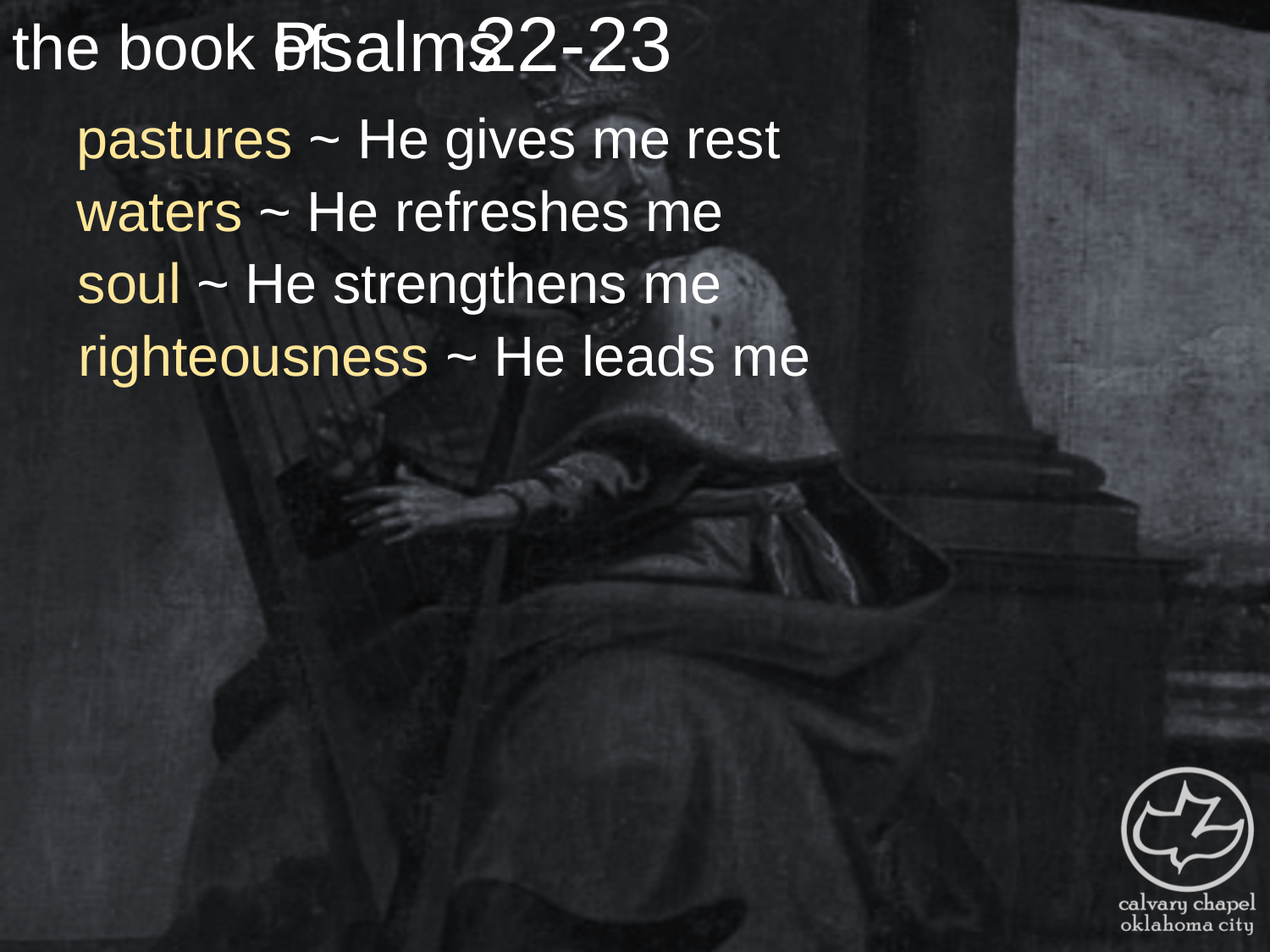

the book of
22-23
Psalms
pastures ~ He gives me rest
waters ~ He refreshes me
soul ~ He strengthens me
righteousness ~ He leads me